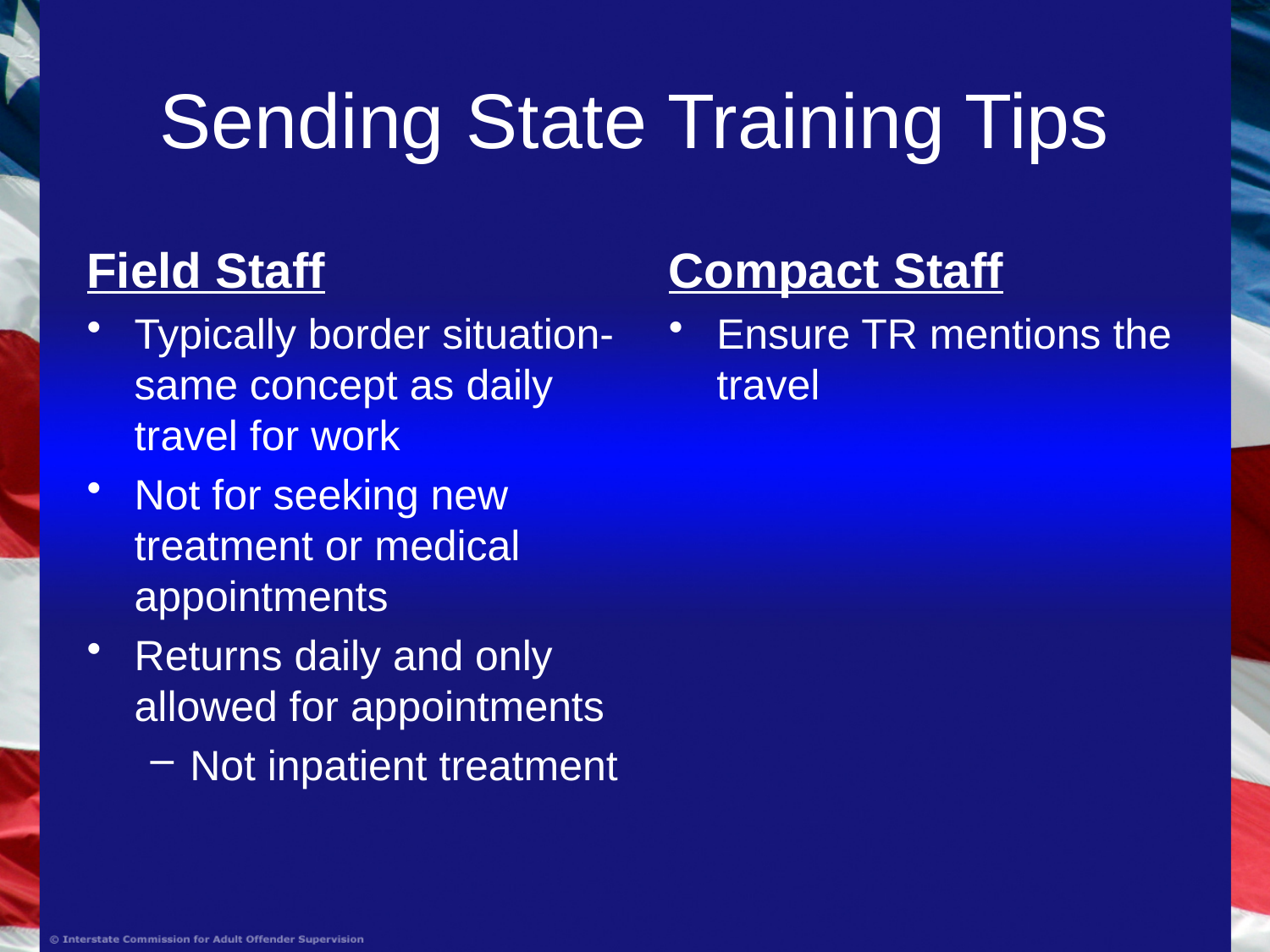

# Sending State Training Tips
Field Staff
Typically border situation-same concept as daily travel for work
Not for seeking new treatment or medical appointments
Returns daily and only allowed for appointments
Not inpatient treatment

Compact Staff
Ensure TR mentions the travel